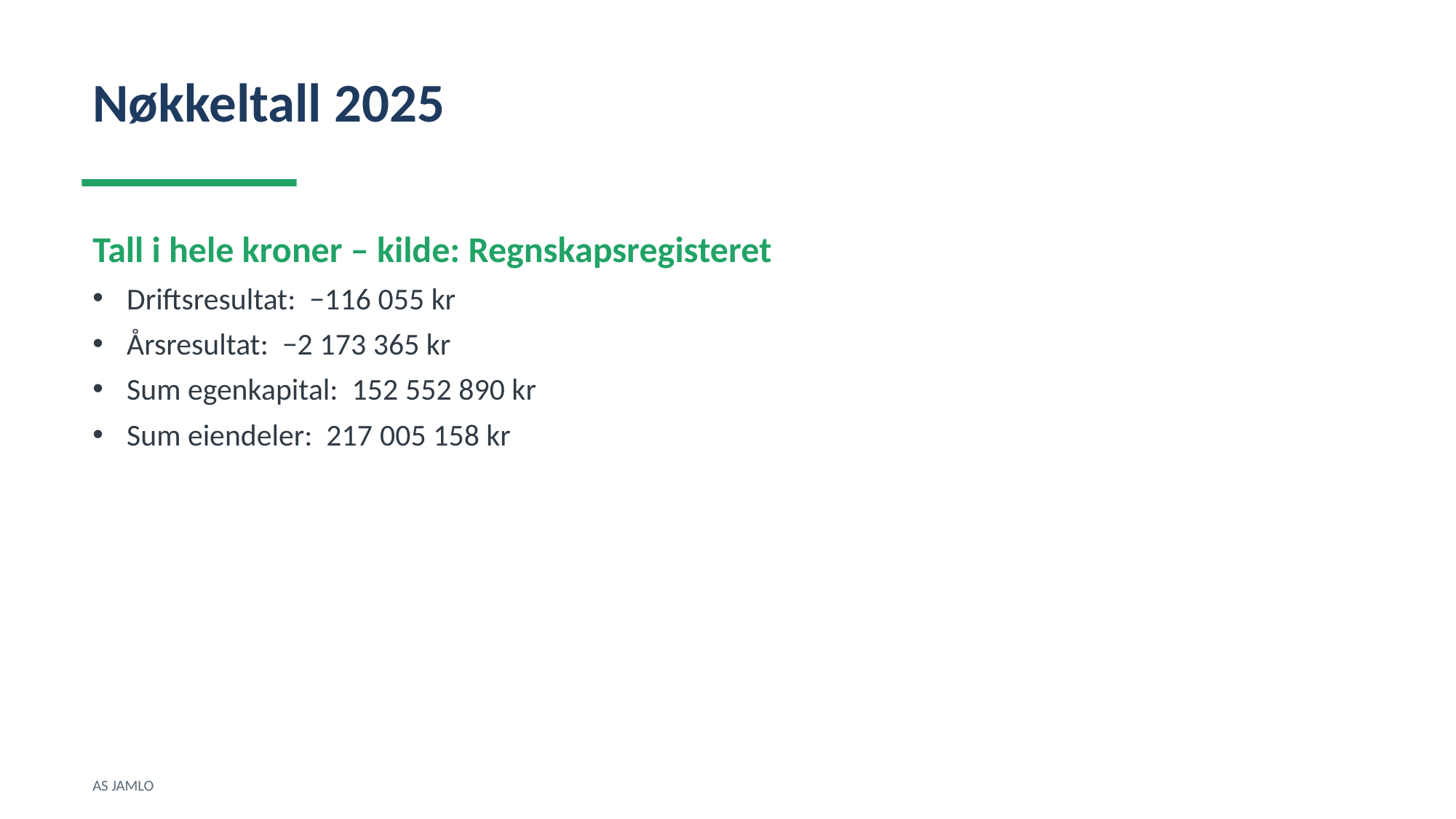

Nøkkeltall 2025

Tall i hele kroner – kilde: Regnskapsregisteret
Driftsresultat:  −116 055 kr
Årsresultat:  −2 173 365 kr
Sum egenkapital:  152 552 890 kr
Sum eiendeler:  217 005 158 kr
AS JAMLO